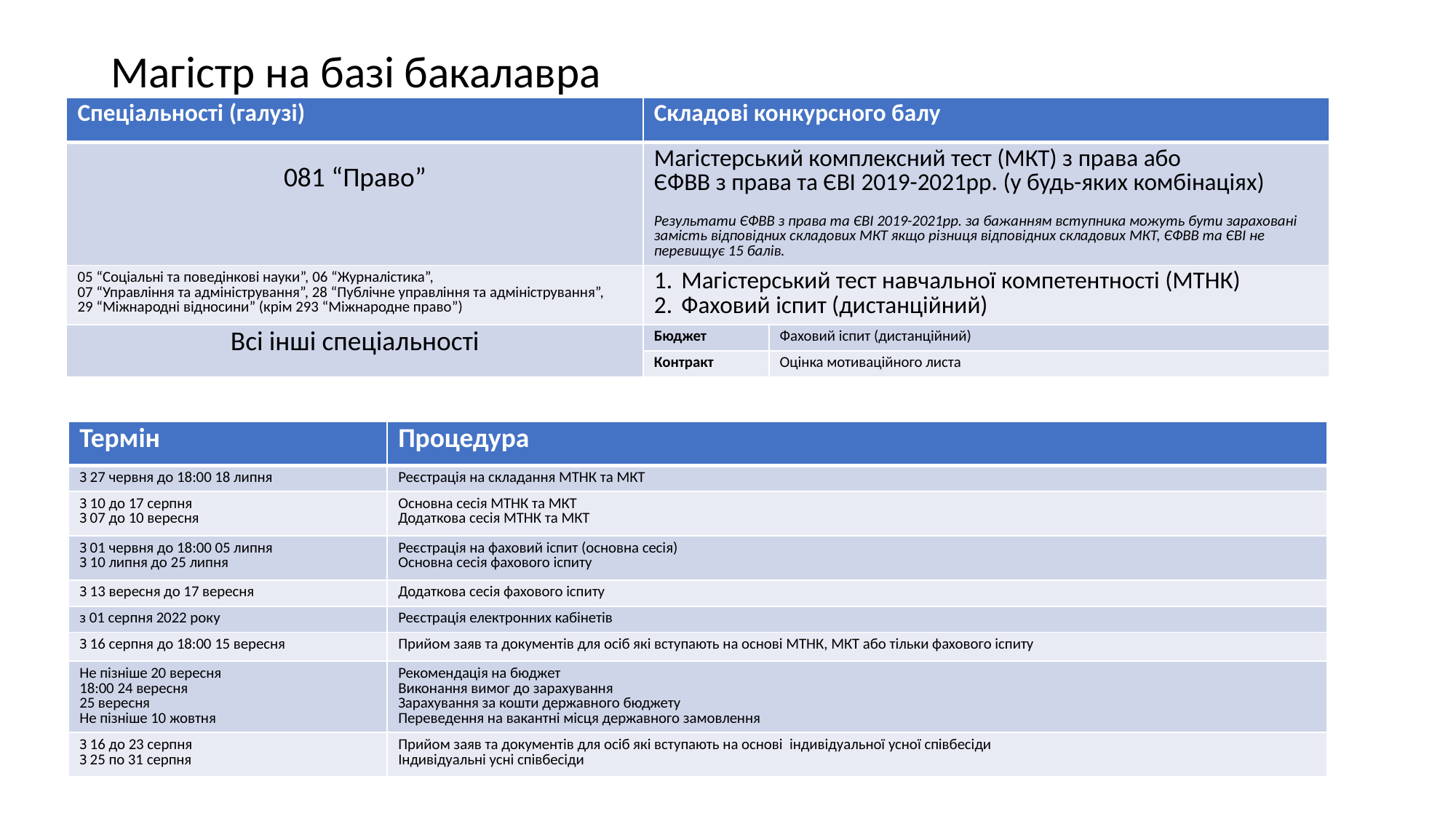

# Магістр на базі бакалавра
| Спеціальності (галузі) | Складові конкурсного балу |  |
| --- | --- | --- |
| 081 “Право” | Магістерський комплексний тест (МКТ) з права або ЄФВВ з права та ЄВІ 2019-2021рр. (у будь-яких комбінаціях) Результати ЄФВВ з права та ЄВІ 2019-2021рр. за бажанням вступника можуть бути зараховані замість відповідних складових МКТ якщо різниця відповідних складових МКТ, ЄФВВ та ЄВІ не перевищує 15 балів. |  |
| 05 “Соціальні та поведінкові науки”, 06 “Журналістика”, 07 “Управління та адміністрування”, 28 “Публічне управління та адміністрування”, 29 “Міжнародні відносини” (крім 293 “Міжнародне право”) | Магістерський тест навчальної компетентності (МТНК) Фаховий іспит (дистанційний) |  |
| Всі інші спеціальності | Бюджет | Фаховий іспит (дистанційний) |
|  | Контракт | Оцінка мотиваційного листа |
| Термін | Процедура |
| --- | --- |
| З 27 червня до 18:00 18 липня | Реєстрація на складання МТНК та МКТ |
| З 10 до 17 серпня З 07 до 10 вересня | Основна сесія МТНК та МКТ Додаткова сесія МТНК та МКТ |
| З 01 червня до 18:00 05 липня З 10 липня до 25 липня | Реєстрація на фаховий іспит (основна сесія) Основна сесія фахового іспиту |
| З 13 вересня до 17 вересня | Додаткова сесія фахового іспиту |
| з 01 серпня 2022 року | Реєстрація електронних кабінетів |
| З 16 серпня до 18:00 15 вересня | Прийом заяв та документів для осіб які вступають на основі МТНК, МКТ або тільки фахового іспиту |
| Не пізніше 20 вересня 18:00 24 вересня 25 вересня Не пізніше 10 жовтня | Рекомендація на бюджет Виконання вимог до зарахування Зарахування за кошти державного бюджету Переведення на вакантні місця державного замовлення |
| З 16 до 23 серпня З 25 по 31 серпня | Прийом заяв та документів для осіб які вступають на основі індивідуальної усної співбесіди Індивідуальні усні співбесіди |